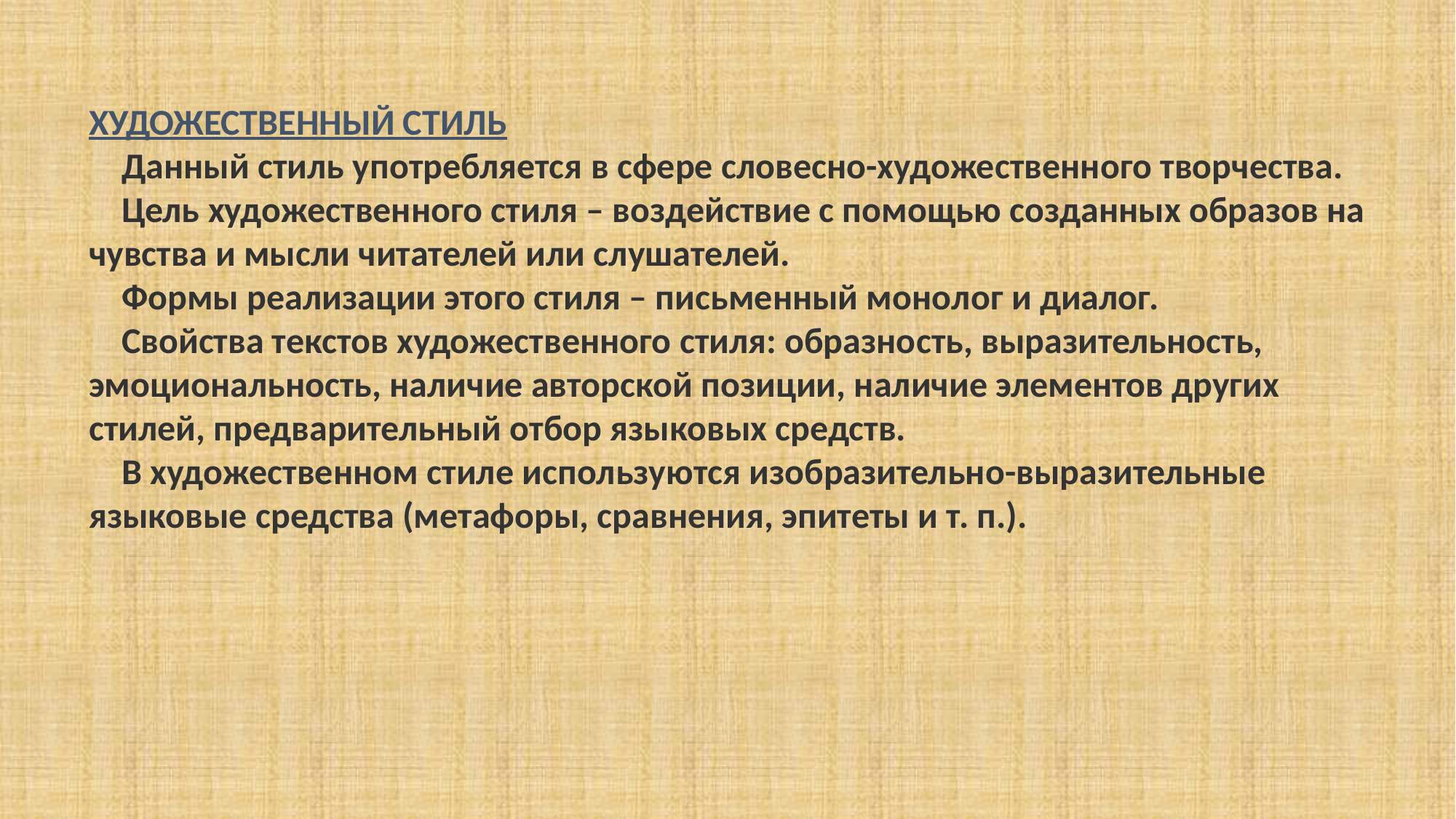

ХУДОЖЕСТВЕННЫЙ СТИЛЬ
    Данный стиль употребляется в сфере словесно-художественного творчества.
    Цель художественного стиля – воздействие с помощью созданных образов на чувства и мысли читателей или слушателей.
    Формы реализации этого стиля – письменный монолог и диалог.
    Свойства текстов художественного стиля: образность, выразительность, эмоциональность, наличие авторской позиции, наличие элементов других стилей, предварительный отбор языковых средств.
    В художественном стиле используются изобразительно-выразительные языковые средства (метафоры, сравнения, эпитеты и т. п.).